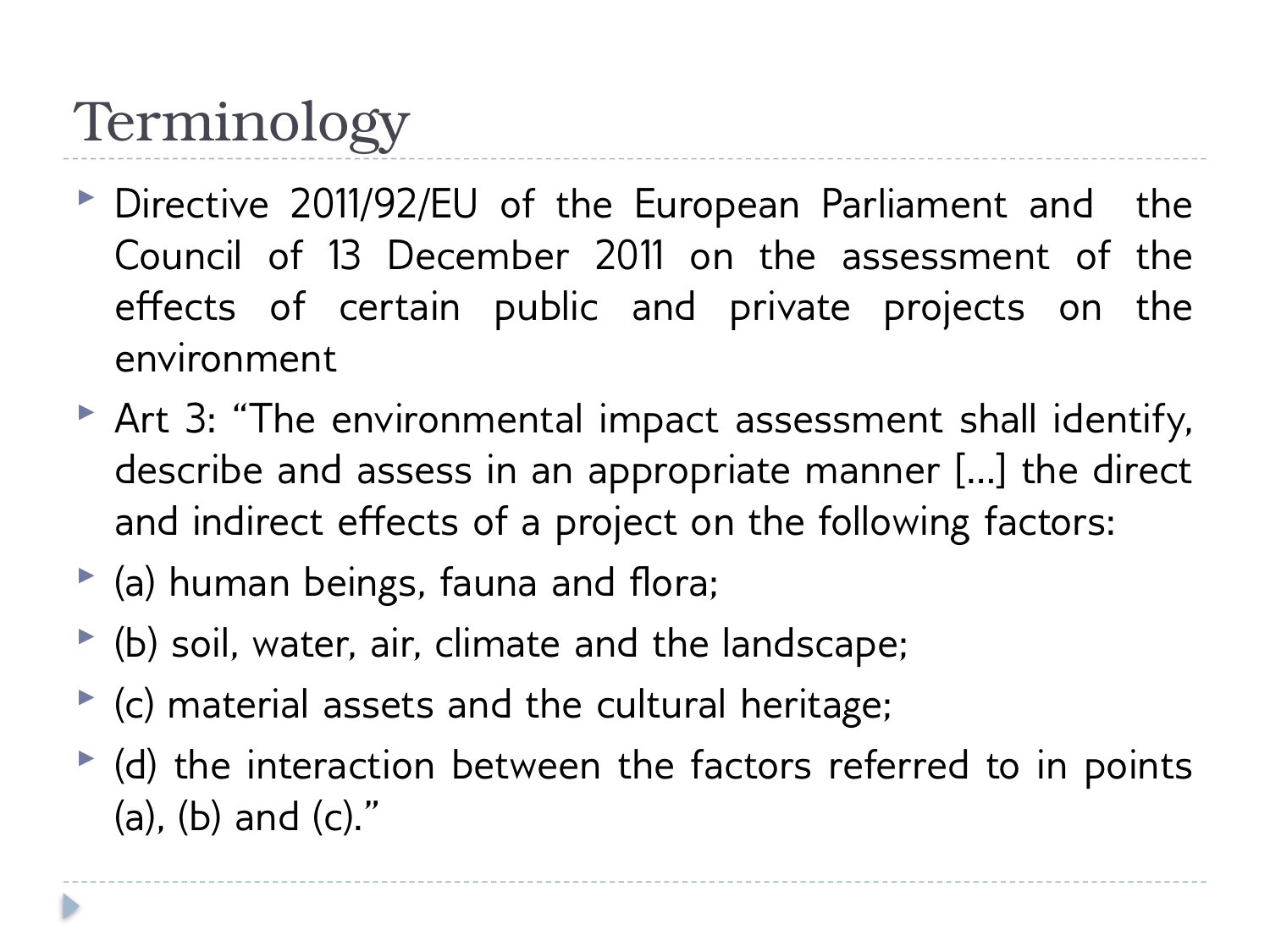

# Terminology
Directive 2011/92/EU of the European Parliament and  the Council of 13 December 2011 on the assessment of the effects of certain public and private projects on the environment
Art 3: “The environmental impact assessment shall identify, describe and assess in an appropriate manner […] the direct and indirect effects of a project on the following factors:
(a) human beings, fauna and flora;
(b) soil, water, air, climate and the landscape;
(c) material assets and the cultural heritage;
(d) the interaction between the factors referred to in points (a), (b) and (c).”